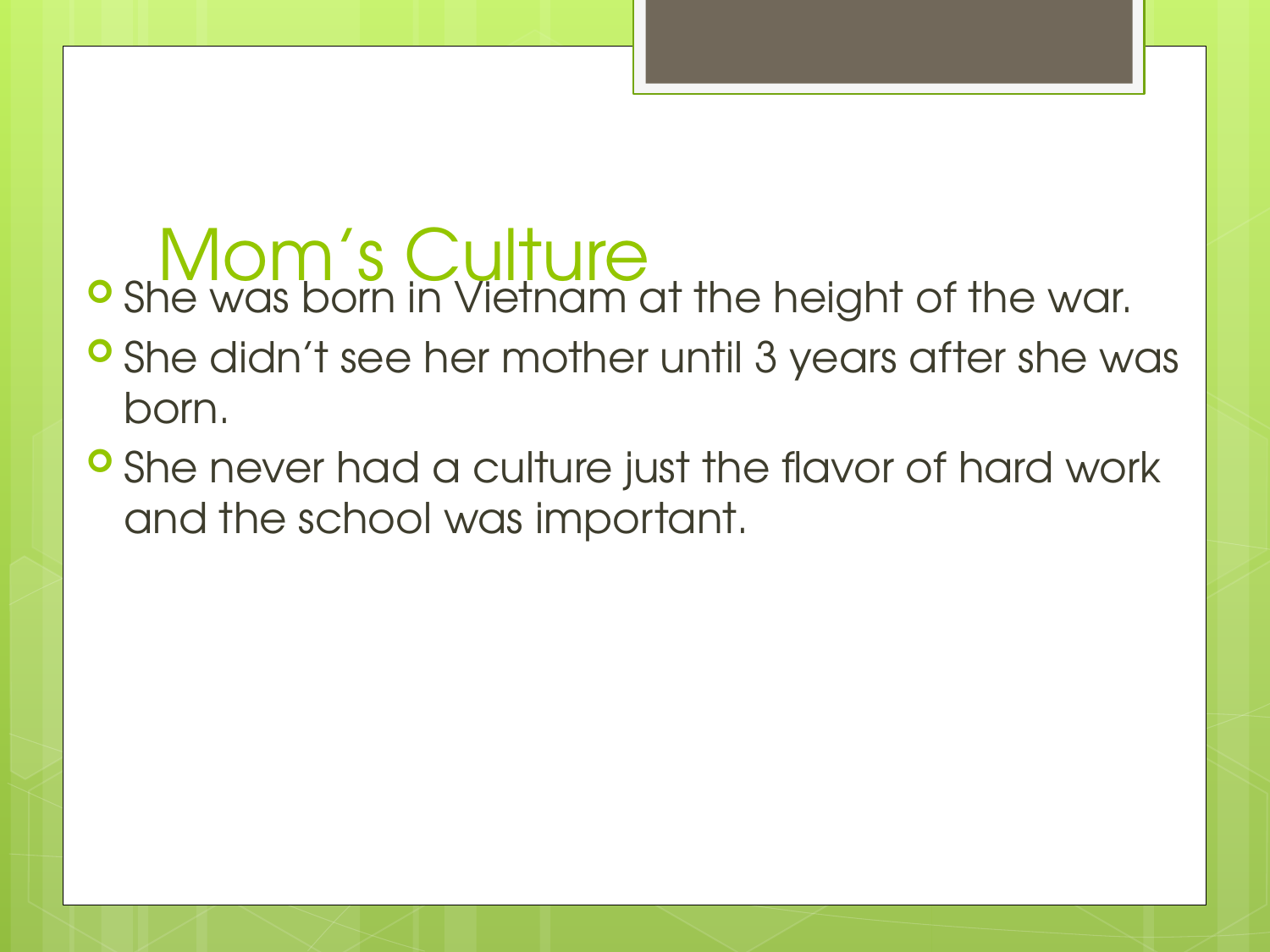

# Mom’s Culture
She was born in Vietnam at the height of the war.
She didn’t see her mother until 3 years after she was born.
She never had a culture just the flavor of hard work and the school was important.